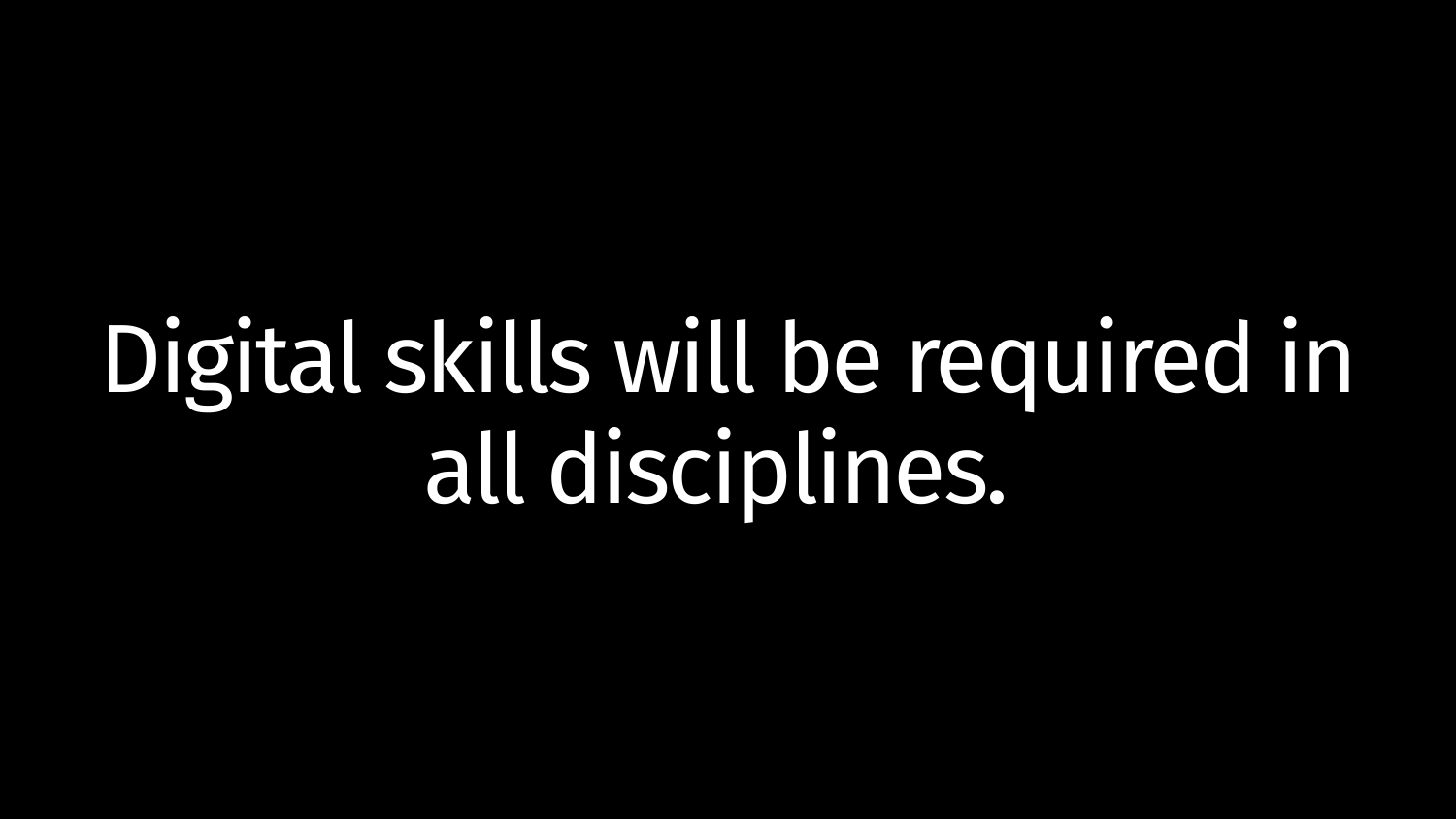

# Digital skills will be required in all disciplines.